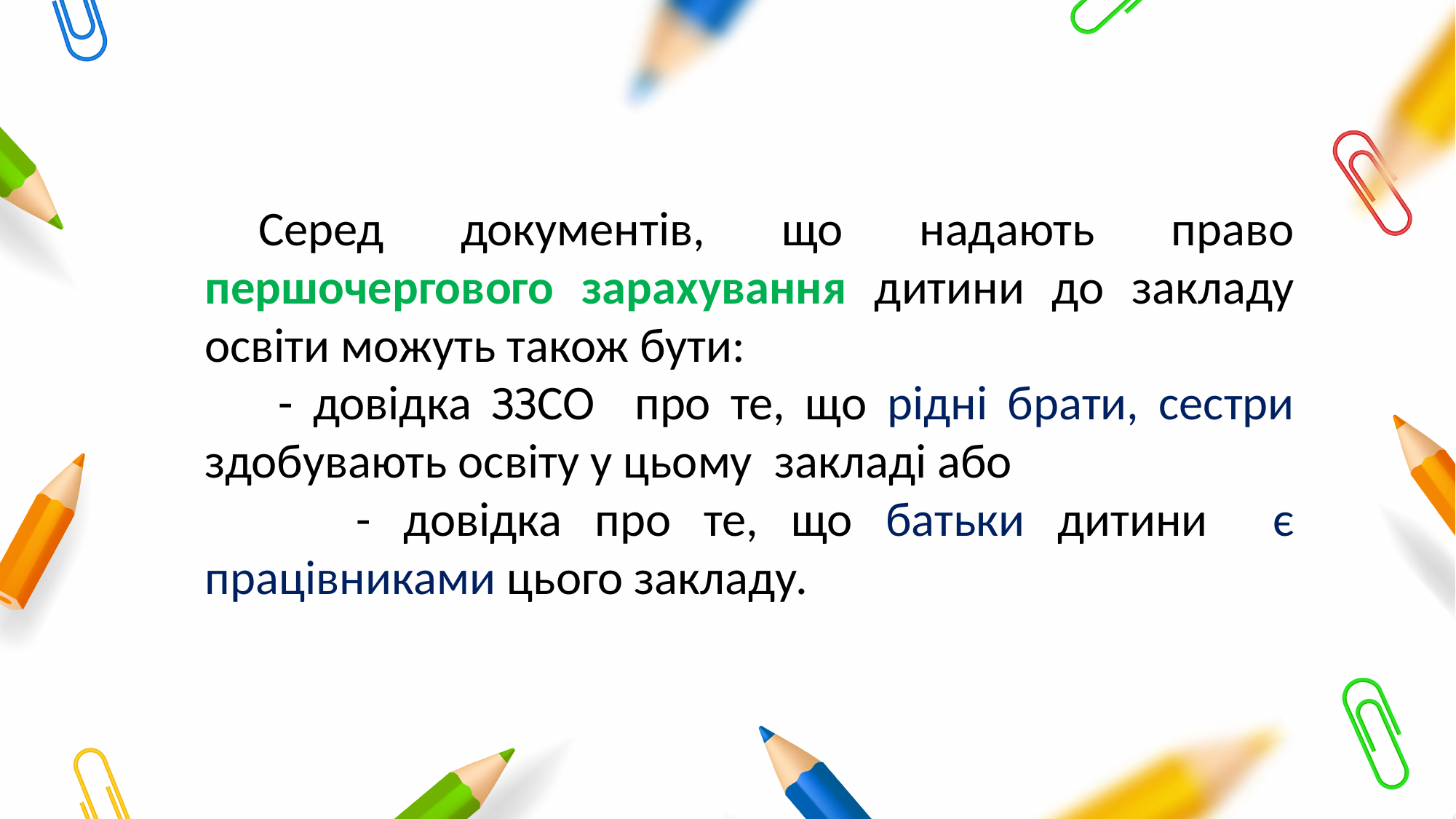

Серед документів, що надають право першочергового зарахування дитини до закладу освіти можуть також бути:
 - довідка ЗЗСО  про те, що рідні брати, сестри здобувають освіту у цьому  закладі або
   - довідка про те, що батьки дитини  є працівниками цього закладу.